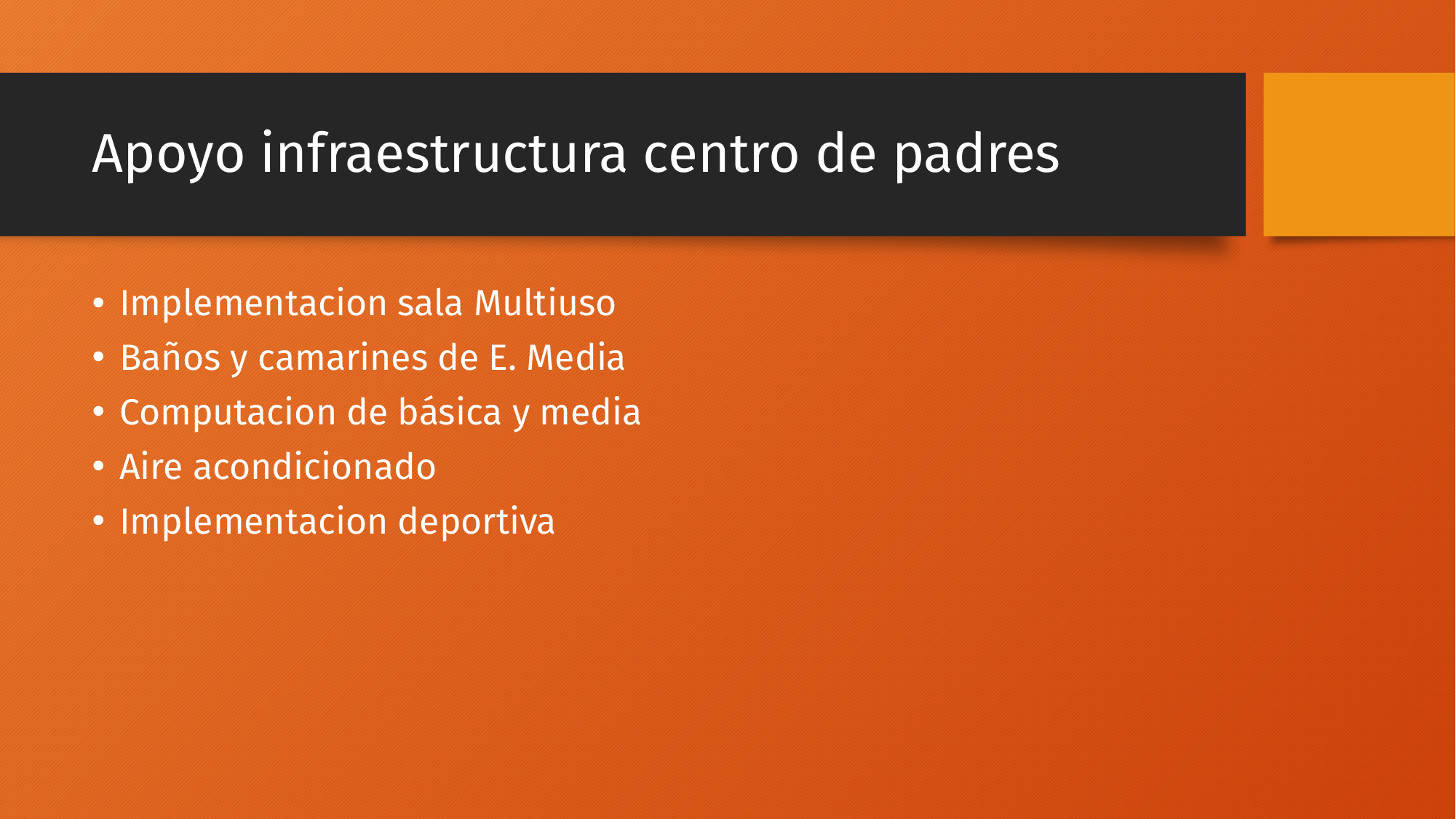

# Apoyo infraestructura centro de padres
Implementacion sala Multiuso
Baños y camarines de E. Media
Computacion de básica y media
Aire acondicionado
Implementacion deportiva